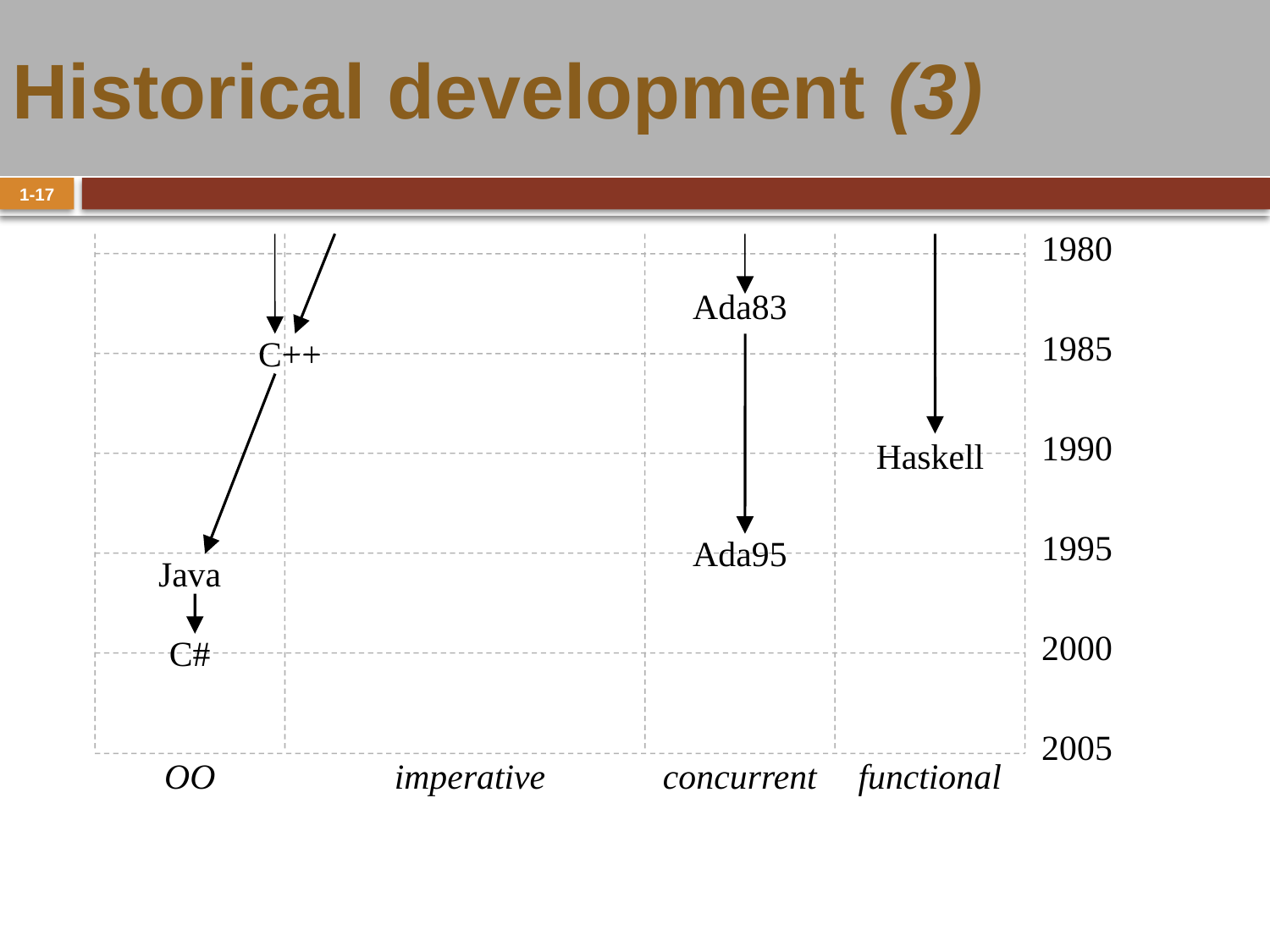

# Historical development (3)
1-17
1980

Ada83
1985
C++

1990

1995

2000

2005

OO
imperative
concurrent
functional

Haskell

Ada95

Java

C#